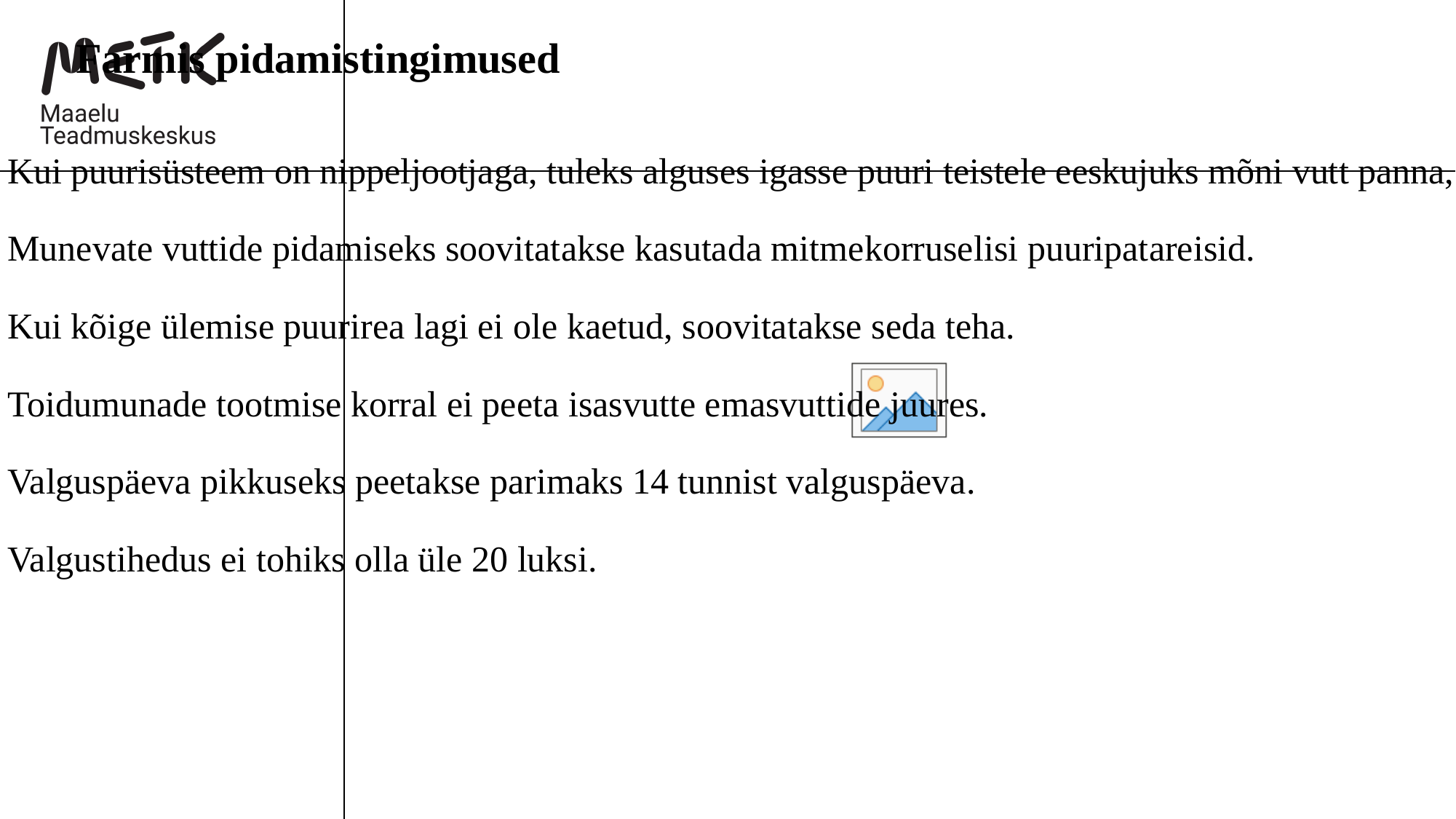

Farmis pidamistingimused

Kui puurisüsteem on nippeljootjaga, tuleks alguses igasse puuri teistele eeskujuks mõni vutt panna, kes õpetab teised jooma.
Munevate vuttide pidamiseks soovitatakse kasutada mitmekorruselisi puuripatareisid.
Kui kõige ülemise puurirea lagi ei ole kaetud, soovitatakse seda teha.
Toidumunade tootmise korral ei peeta isasvutte emasvuttide juures.
Valguspäeva pikkuseks peetakse parimaks 14 tunnist valguspäeva.
Valgustihedus ei tohiks olla üle 20 luksi.